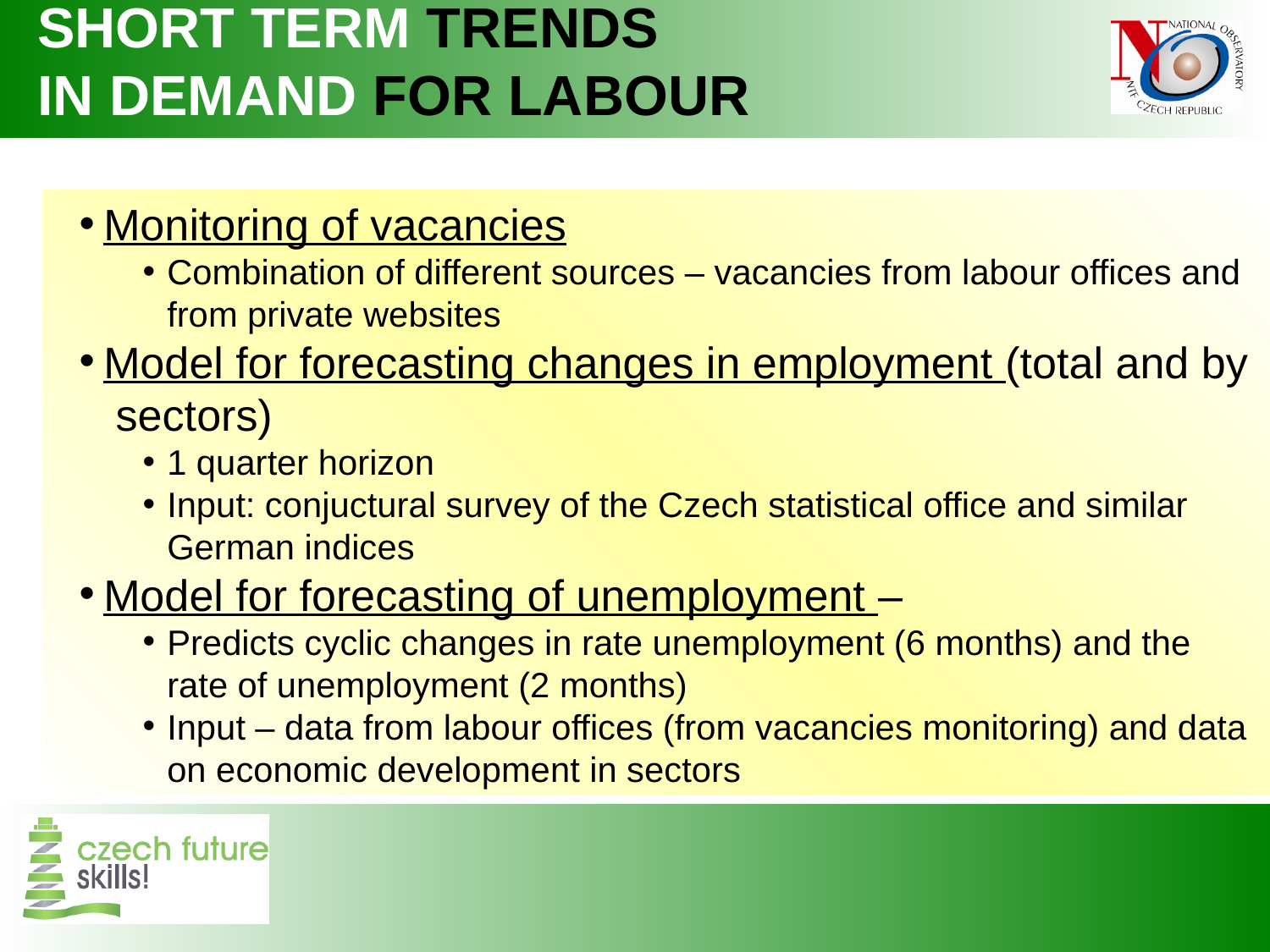

Short term trends
In demand for labour
Monitoring of vacancies
Combination of different sources – vacancies from labour offices and from private websites
Model for forecasting changes in employment (total and by  sectors)
1 quarter horizon
Input: conjuctural survey of the Czech statistical office and similar German indices
Model for forecasting of unemployment –
Predicts cyclic changes in rate unemployment (6 months) and the rate of unemployment (2 months)
Input – data from labour offices (from vacancies monitoring) and data on economic development in sectors